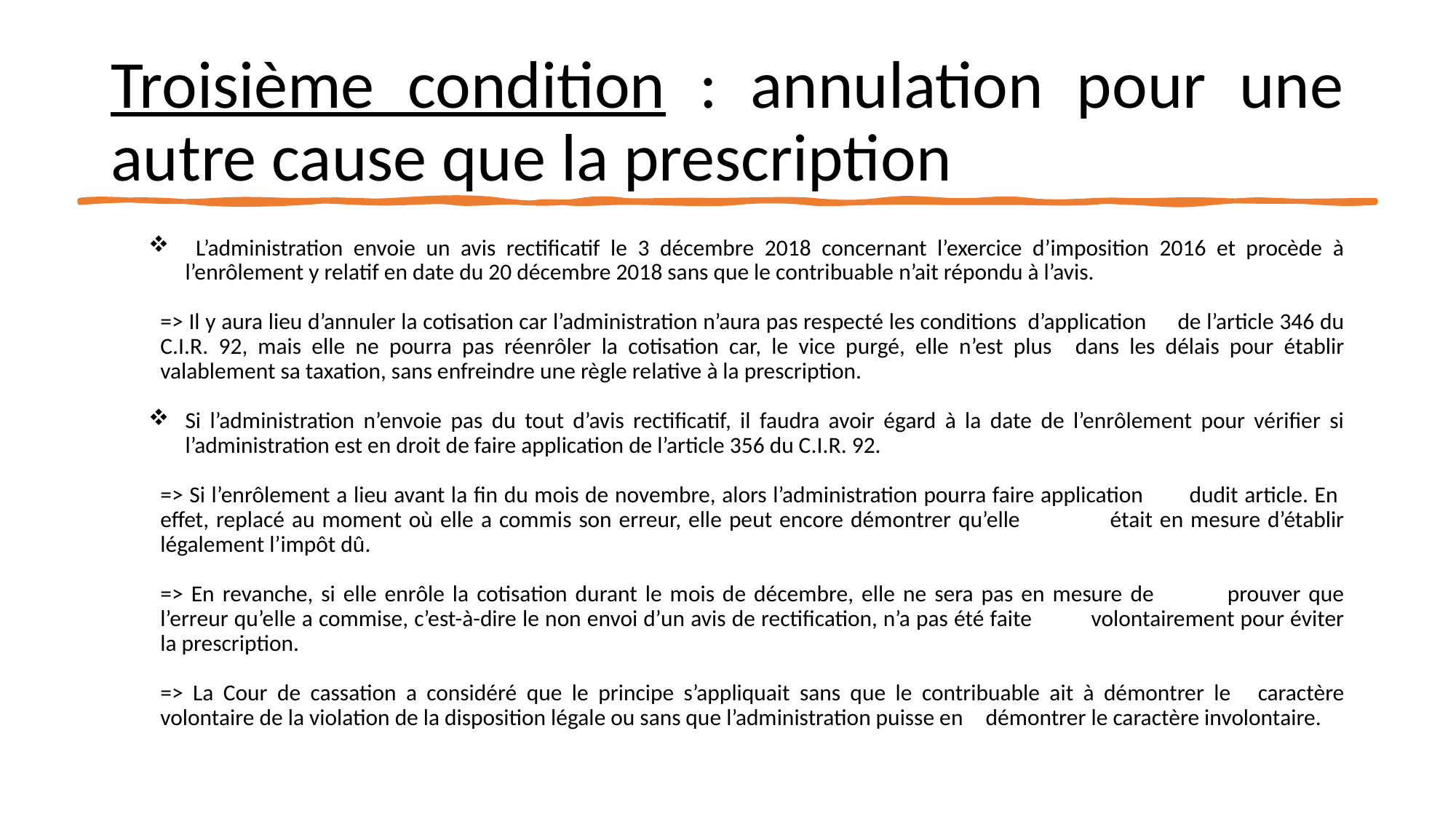

# Troisième condition : annulation pour une autre cause que la prescription

 L’administration envoie un avis rectificatif le 3 décembre 2018 concernant l’exercice d’imposition 2016 et procède à l’enrôlement y relatif en date du 20 décembre 2018 sans que le contribuable n’ait répondu à l’avis.

	=> Il y aura lieu d’annuler la cotisation car l’administration n’aura pas respecté les conditions  d’application 	de l’article 346 du C.I.R. 92, mais elle ne pourra pas réenrôler la cotisation car, le vice purgé, elle n’est plus 	dans les délais pour établir valablement sa taxation, sans enfreindre une règle relative à la prescription.

Si l’administration n’envoie pas du tout d’avis rectificatif, il faudra avoir égard à la date de l’enrôlement pour vérifier si l’administration est en droit de faire application de l’article 356 du C.I.R. 92.

	=> Si l’enrôlement a lieu avant la fin du mois de novembre, alors l’administration pourra faire application 	dudit article. En  effet, replacé au moment où elle a commis son erreur, elle peut encore démontrer qu’elle 	était en mesure d’établir légalement l’impôt dû.

	=> En revanche, si elle enrôle la cotisation durant le mois de décembre, elle ne sera pas en mesure de 	prouver que l’erreur qu’elle a commise, c’est-à-dire le non envoi d’un avis de rectification, n’a pas été faite 	volontairement pour éviter la prescription.

	=> La Cour de cassation a considéré que le principe s’appliquait sans que le contribuable ait à démontrer le 	caractère volontaire de la violation de la disposition légale ou sans que l’administration puisse en 	démontrer le caractère involontaire.